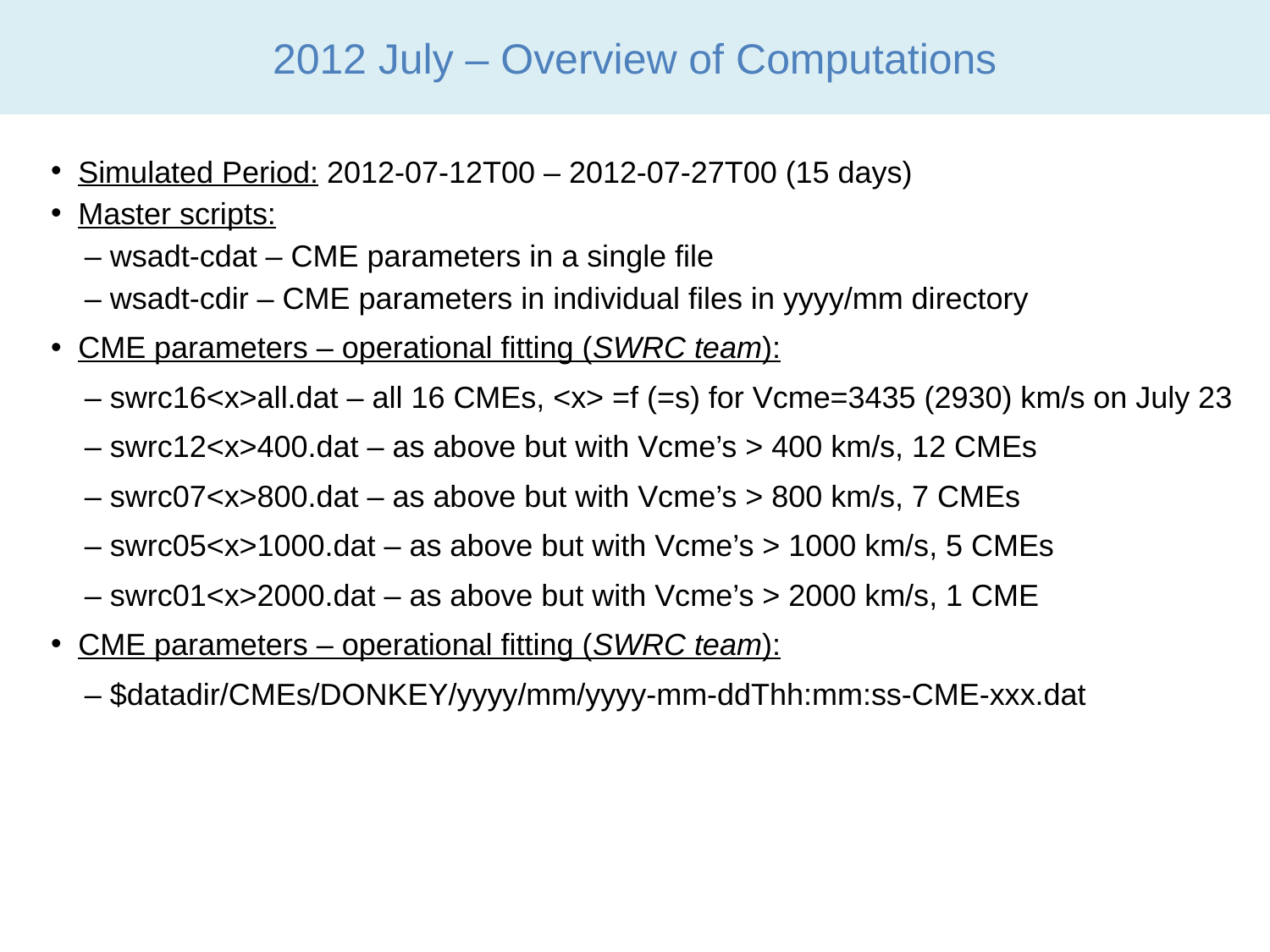

# 2012 July – Overview of Computations
Simulated Period: 2012-07-12T00 – 2012-07-27T00 (15 days)
Master scripts:
    – wsadt-cdat – CME parameters in a single file
    – wsadt-cdir – CME parameters in individual files in yyyy/mm directory
CME parameters – operational fitting (SWRC team):
    – swrc16<x>all.dat – all 16 CMEs, <x> =f (=s) for Vcme=3435 (2930) km/s on July 23
    – swrc12<x>400.dat – as above but with Vcme’s > 400 km/s, 12 CMEs
    – swrc07<x>800.dat – as above but with Vcme’s > 800 km/s, 7 CMEs
    – swrc05<x>1000.dat – as above but with Vcme’s > 1000 km/s, 5 CMEs
    – swrc01<x>2000.dat – as above but with Vcme’s > 2000 km/s, 1 CME
CME parameters – operational fitting (SWRC team):
    – $datadir/CMEs/DONKEY/yyyy/mm/yyyy-mm-ddThh:mm:ss-CME-xxx.dat